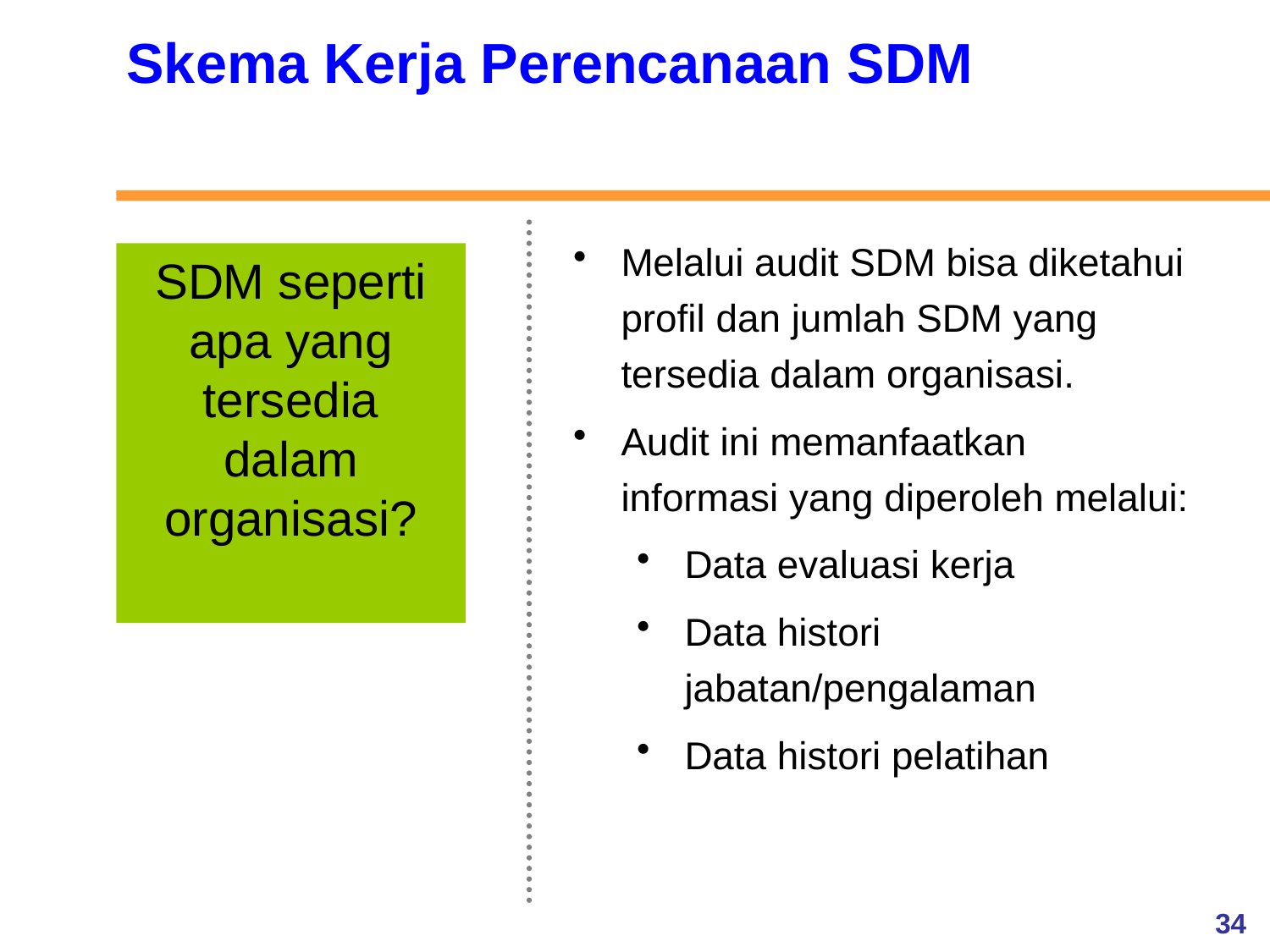

Skema Kerja Perencanaan SDM

Melalui audit SDM bisa diketahui profil dan jumlah SDM yang tersedia dalam organisasi.
Audit ini memanfaatkan informasi yang diperoleh melalui:
Data evaluasi kerja
Data histori jabatan/pengalaman
Data histori pelatihan

SDM seperti apa yang tersedia dalam organisasi?